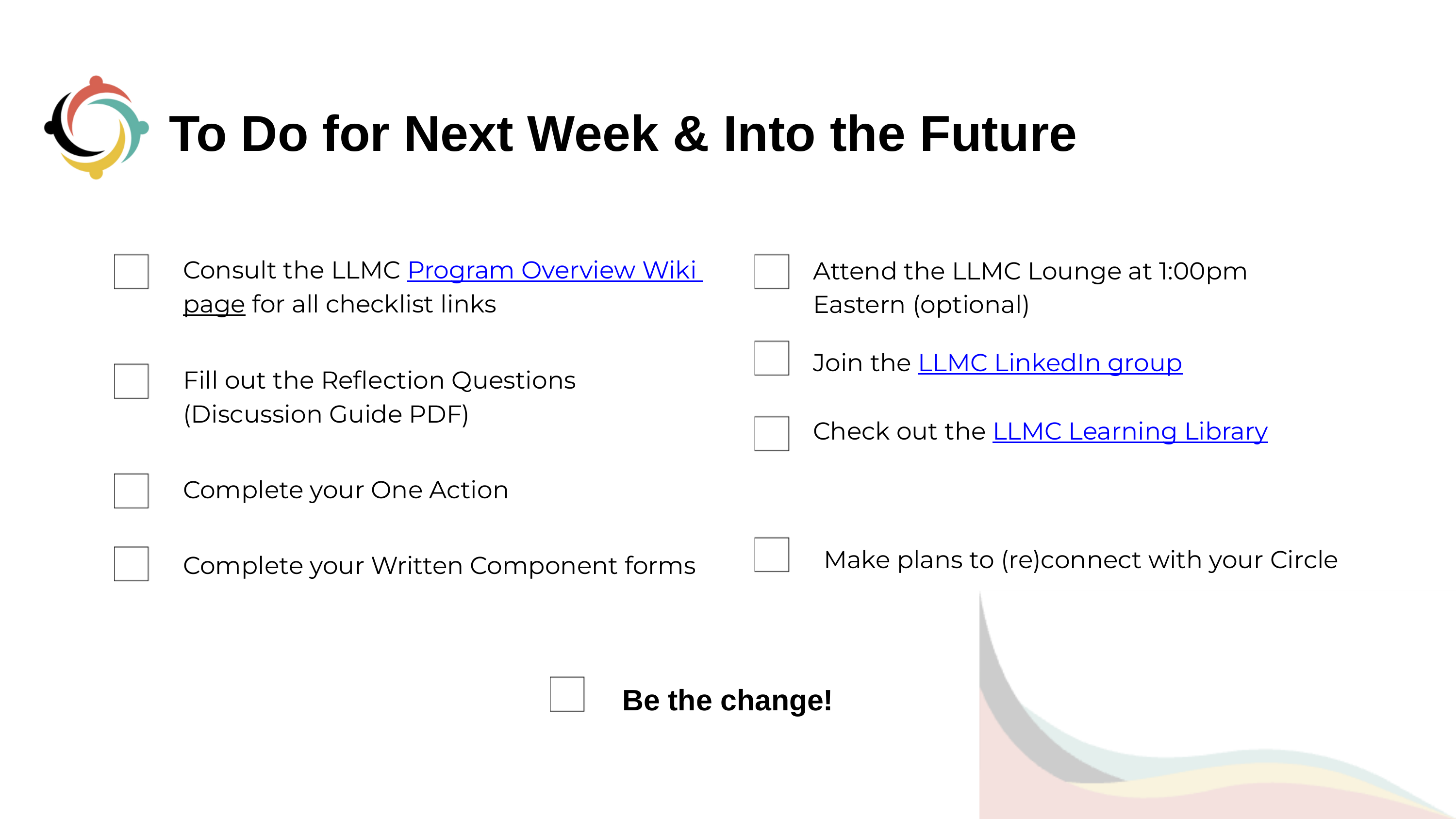

To Do for Next Week & Into the Future

Consult the LLMC Program Overview Wiki
page for all checklist links
Attend the LLMC Lounge at 1:00pm Eastern (optional)

Join the LLMC LinkedIn group

Fill out the Reflection Questions (Discussion Guide PDF)

Check out the LLMC Learning Library

Complete your One Action

Make plans to (re)connect with your Circle
Complete your Written Component forms

Be the change!